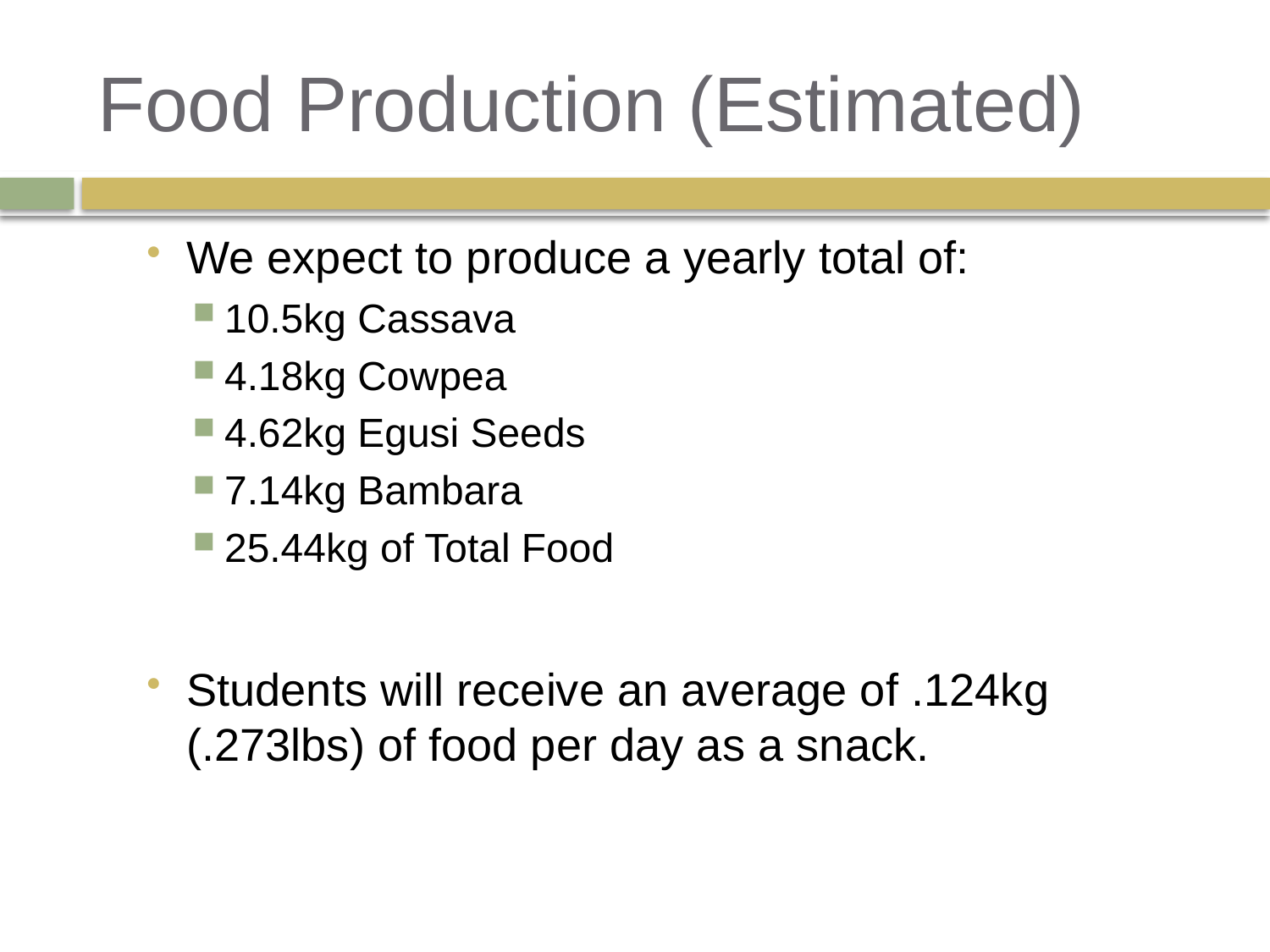

# Food Production (Estimated)
We expect to produce a yearly total of:
10.5kg Cassava
4.18kg Cowpea
4.62kg Egusi Seeds
7.14kg Bambara
25.44kg of Total Food

Students will receive an average of .124kg (.273lbs) of food per day as a snack.